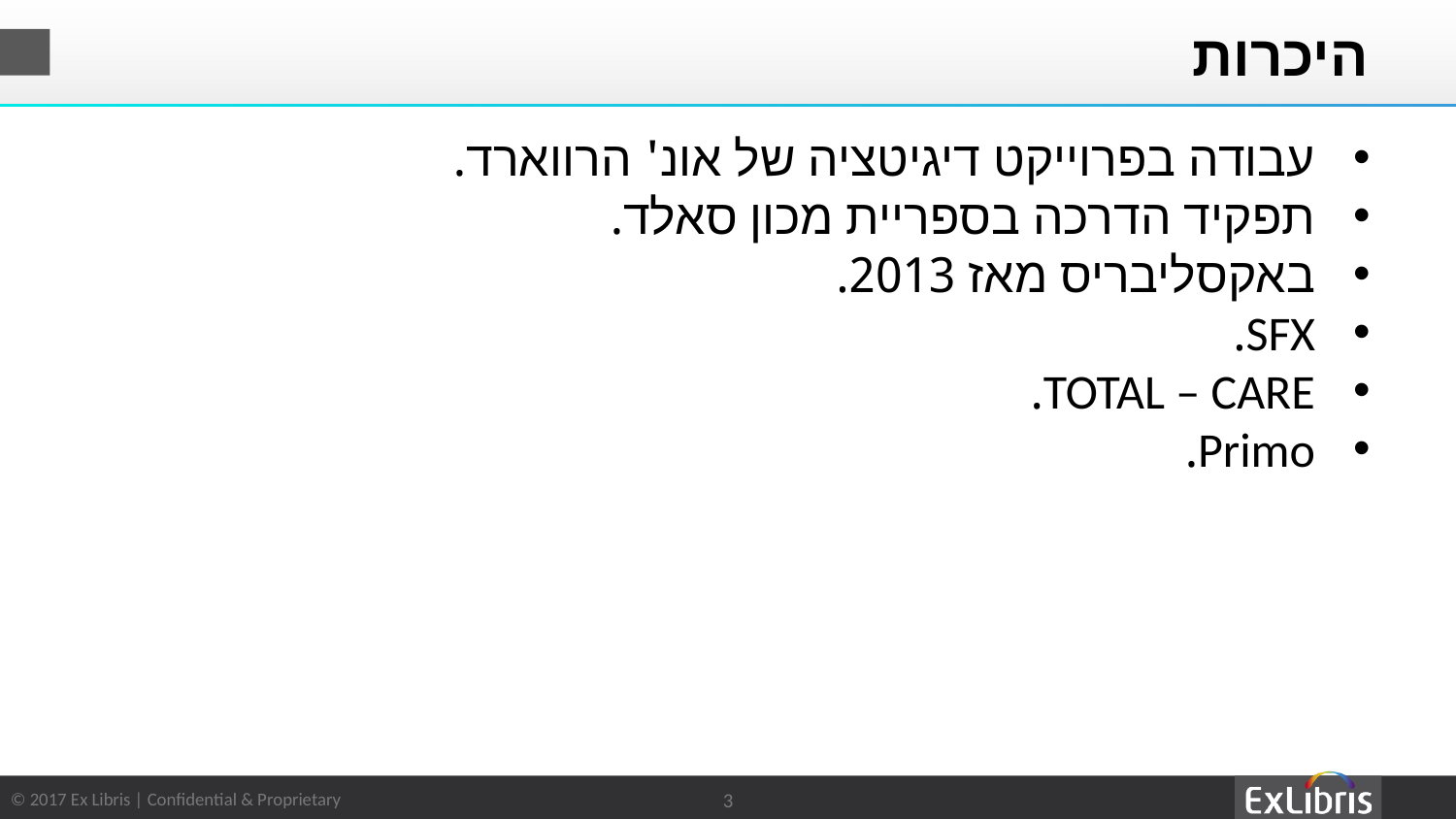

# היכרות
עבודה בפרוייקט דיגיטציה של אונ' הרווארד.
תפקיד הדרכה בספריית מכון סאלד.
באקסליבריס מאז 2013.
SFX.
TOTAL – CARE.
Primo.

3